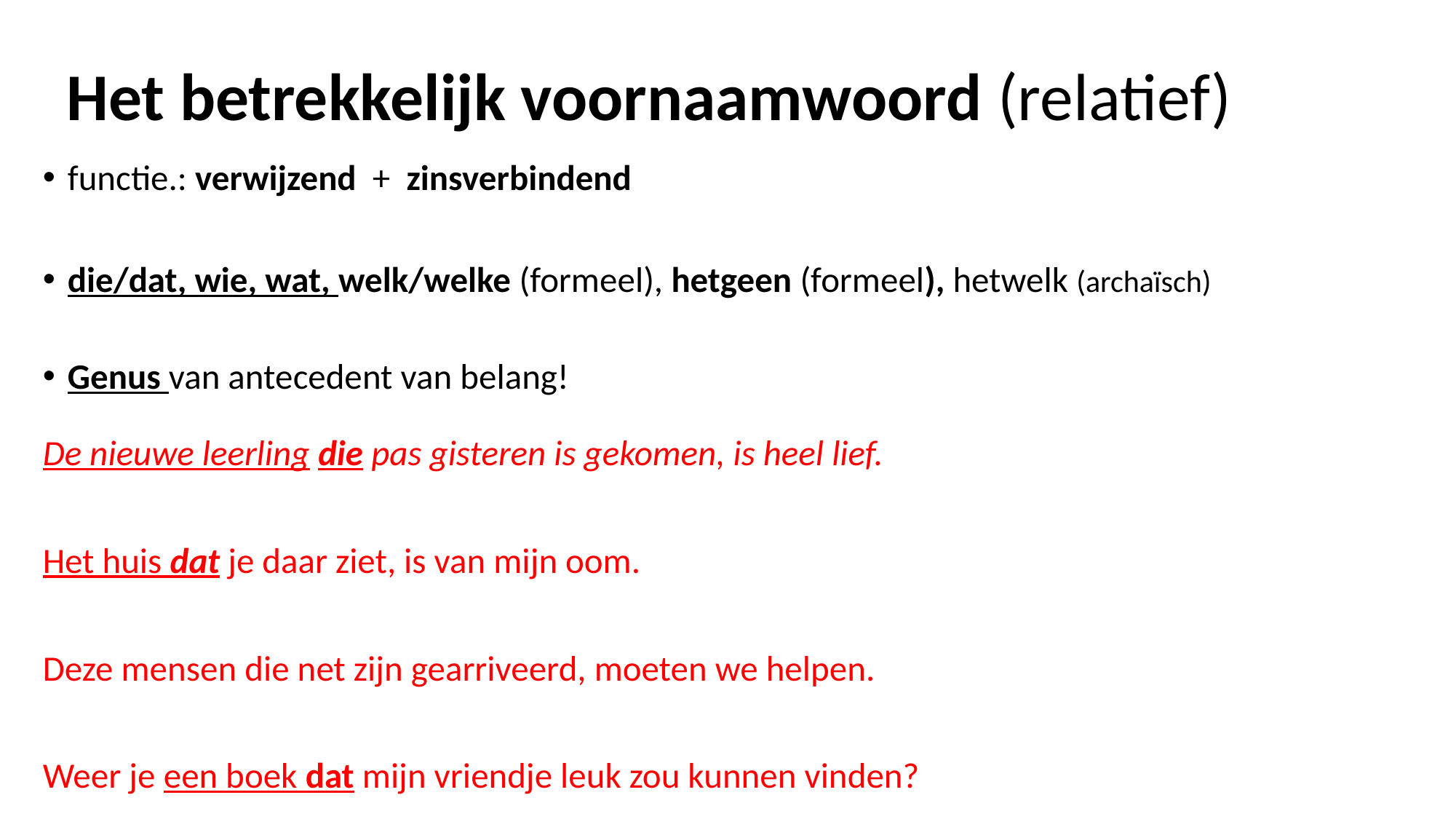

# Het betrekkelijk voornaamwoord (relatief)
functie.: verwijzend  +  zinsverbindend

die/dat, wie, wat, welk/welke (formeel), hetgeen (formeel), hetwelk (archaïsch)

Genus van antecedent van belang!

De nieuwe leerling die pas gisteren is gekomen, is heel lief.

Het huis dat je daar ziet, is van mijn oom.

Deze mensen die net zijn gearriveerd, moeten we helpen.

Weer je een boek dat mijn vriendje leuk zou kunnen vinden?